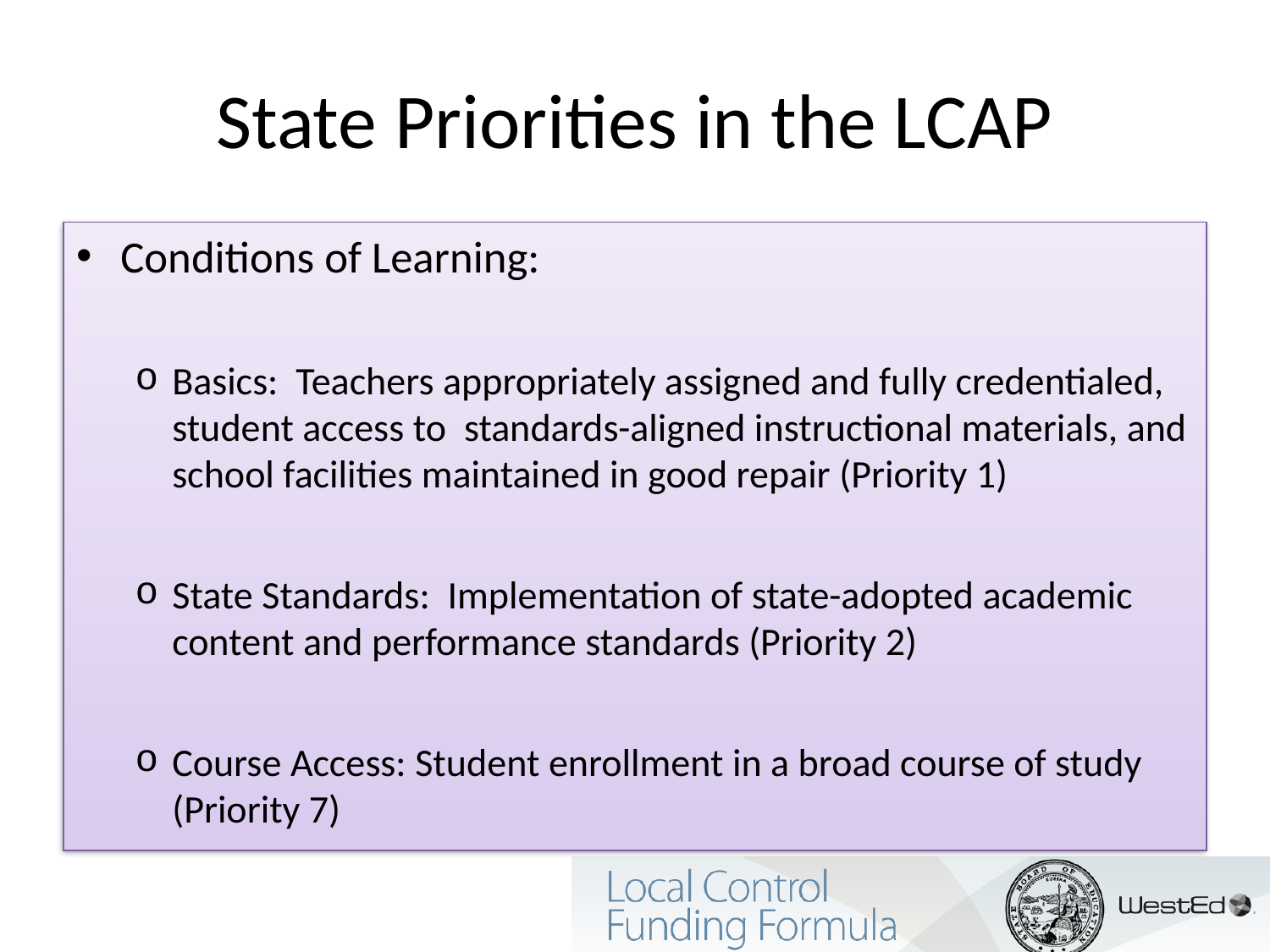

# State Priorities in the LCAP
Conditions of Learning:

Basics:  Teachers appropriately assigned and fully credentialed,  student access to  standards-aligned instructional materials, and school facilities maintained in good repair (Priority 1)

State Standards:  Implementation of state-adopted academic content and performance standards (Priority 2)

Course Access: Student enrollment in a broad course of study (Priority 7)